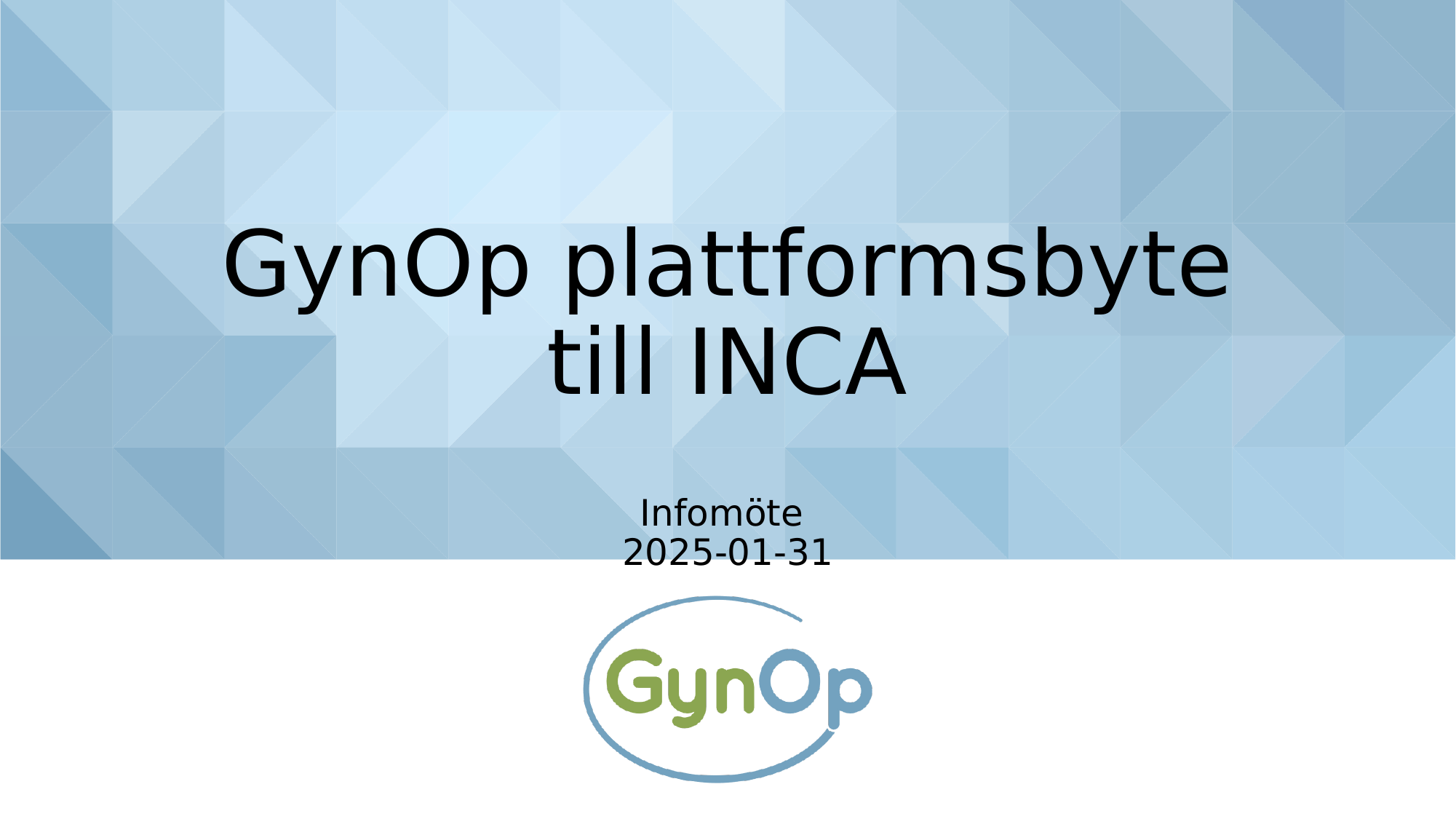

# GynOp plattformsbyte till INCA

Infomöte
2025-01-31